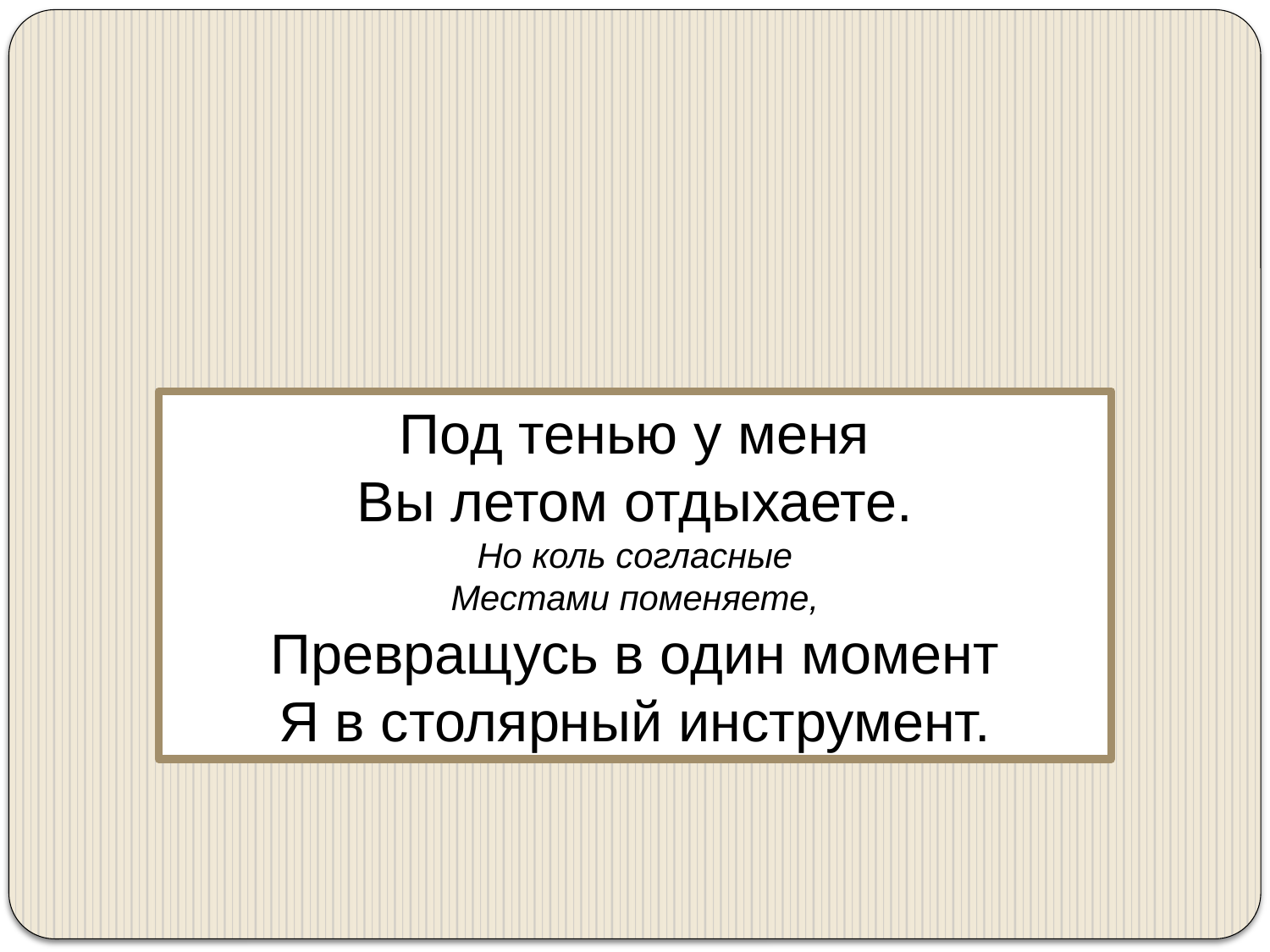

Под тенью у меня
Вы летом отдыхаете.
Но коль согласные
Местами поменяете,
Превращусь в один момент
Я в столярный инструмент.
Л
И
П
А